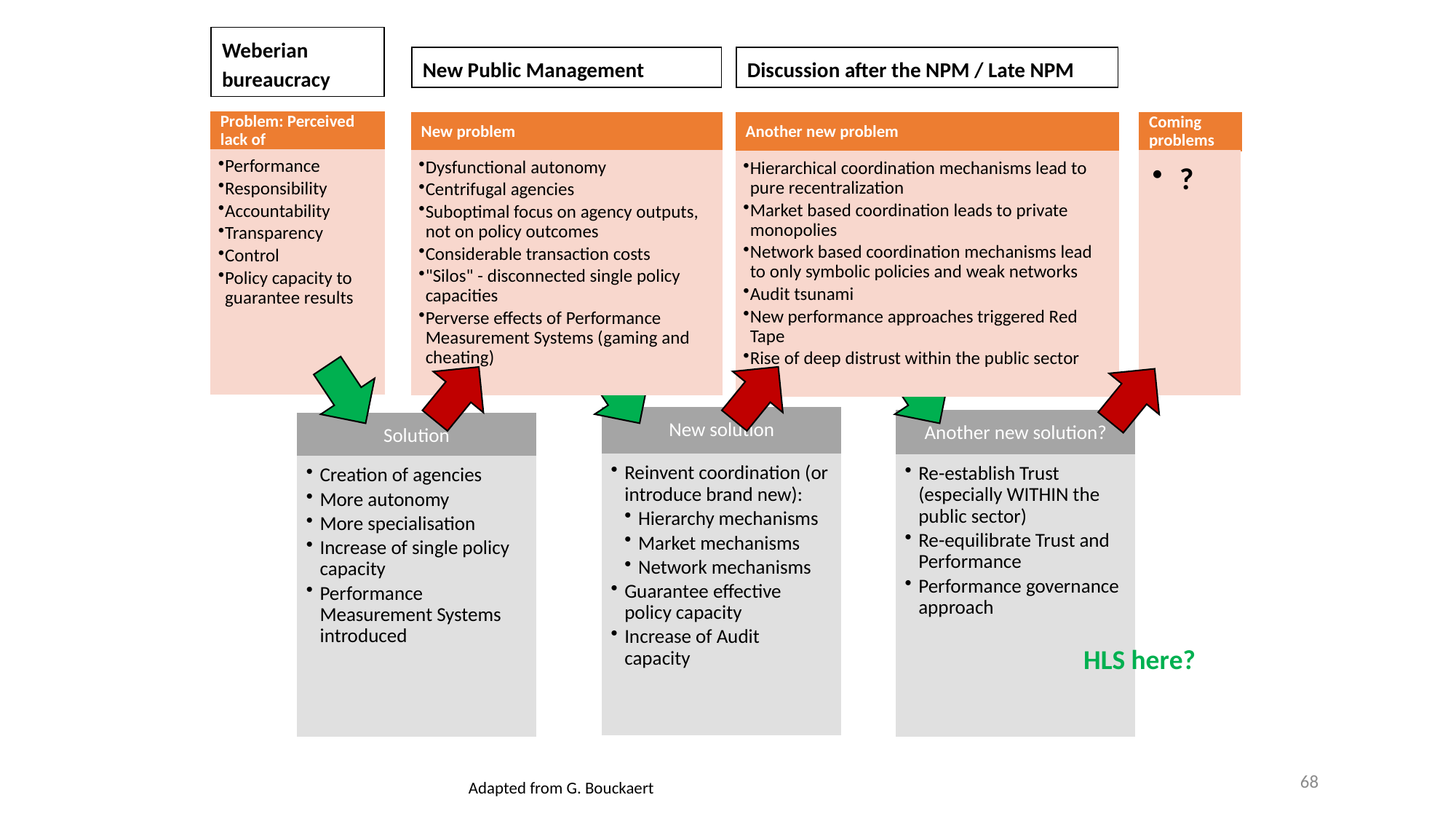

Weberian bureaucracy

Discussion after the NPM / Late NPM

New solution
Reinvent coordination (or introduce brand new):
Hierarchy mechanisms
Market mechanisms
Network mechanisms
Guarantee effective policy capacity
Increase of Audit capacity
New Public Management

Solution
Creation of agencies
More autonomy
More specialisation
Increase of single policy capacity
Performance Measurement Systems introduced
Problem: Perceived lack of
New problem
Dysfunctional autonomy
Centrifugal agencies
Suboptimal focus on agency outputs, not on policy outcomes
Considerable transaction costs
"Silos" - disconnected single policy capacities
Perverse effects of Performance Measurement Systems (gaming and cheating)

Another new problem
Hierarchical coordination mechanisms lead to pure recentralization
Market based coordination leads to private monopolies
Network based coordination mechanisms lead to only symbolic policies and weak networks
Audit tsunami
New performance approaches triggered Red Tape
Rise of deep distrust within the public sector

Coming problems
?

Performance
Responsibility
Accountability
Transparency
Control
Policy capacity to guarantee results

Another new solution?
Re-establish Trust (especially WITHIN the public sector)
Re-equilibrate Trust and Performance
Performance governance approach
HLS here?
68
Adapted from G. Bouckaert